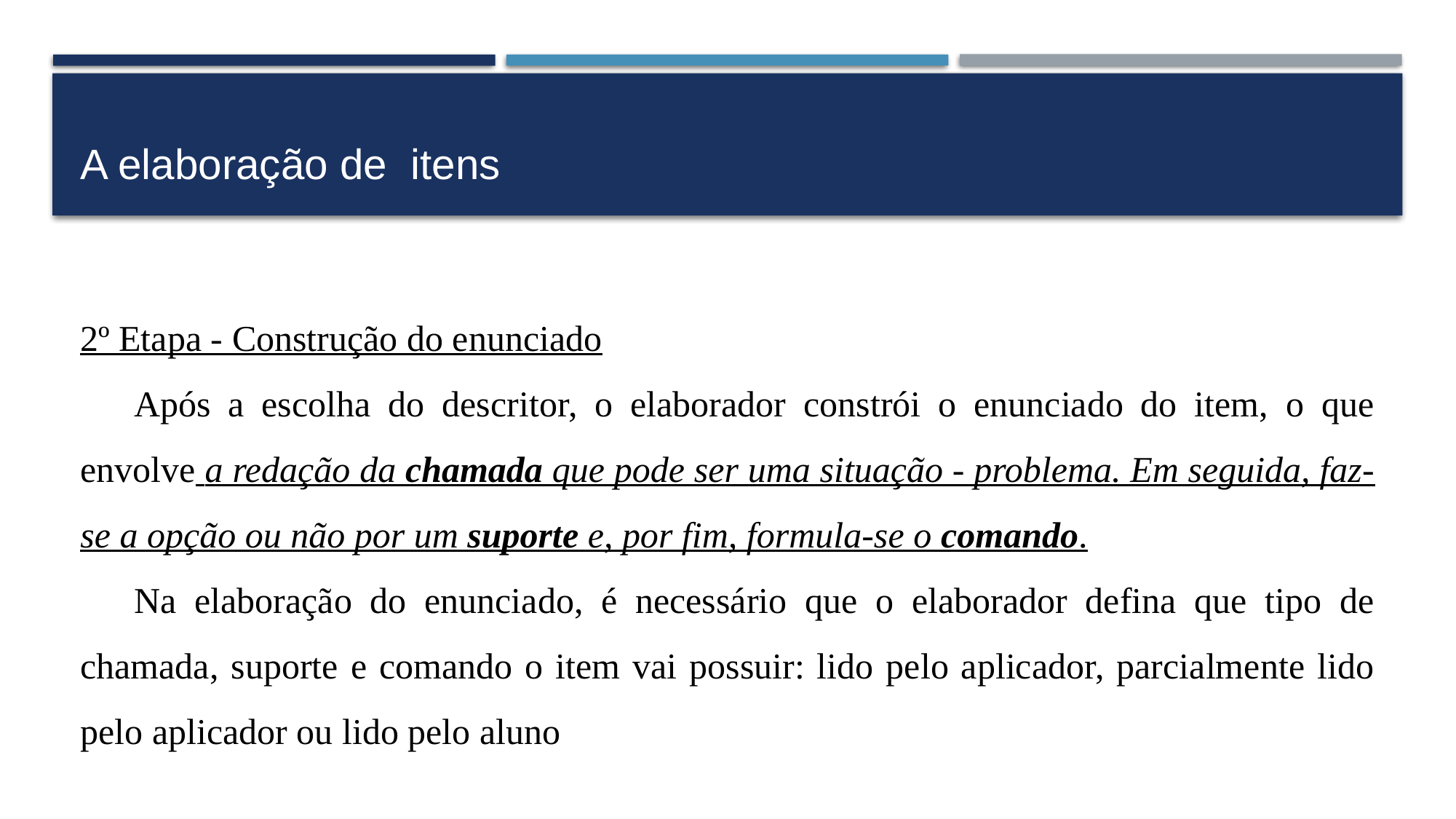

# A elaboração de  itens
2º Etapa - Construção do enunciado
Após a escolha do descritor, o elaborador constrói o enunciado do item, o que envolve a redação da chamada que pode ser uma situação - problema. Em seguida, faz-se a opção ou não por um suporte e, por fim, formula-se o comando.
Na elaboração do enunciado, é necessário que o elaborador defina que tipo de chamada, suporte e comando o item vai possuir: lido pelo aplicador, parcialmente lido pelo aplicador ou lido pelo aluno